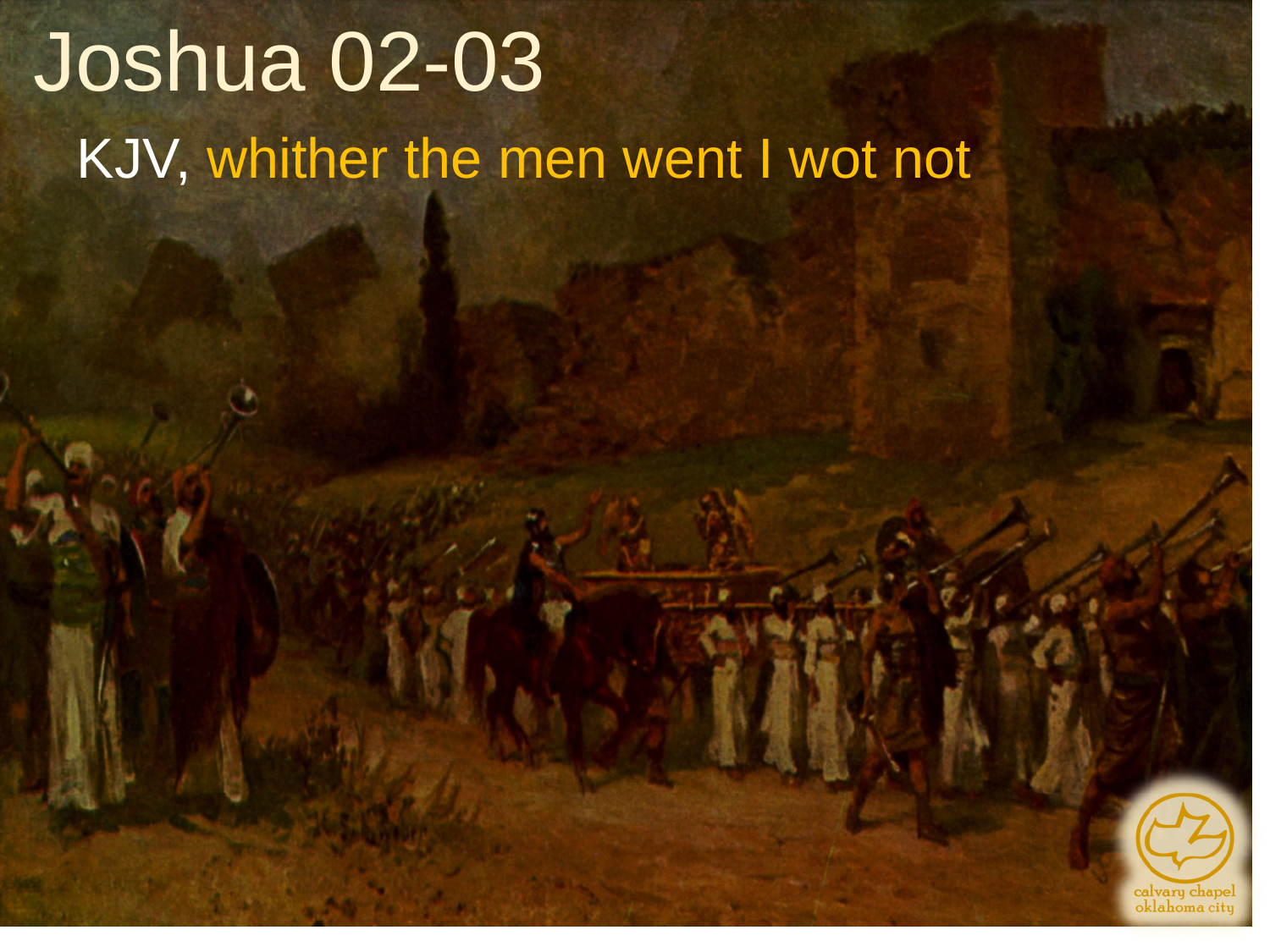

Joshua 02-03
KJV, whither the men went I wot not